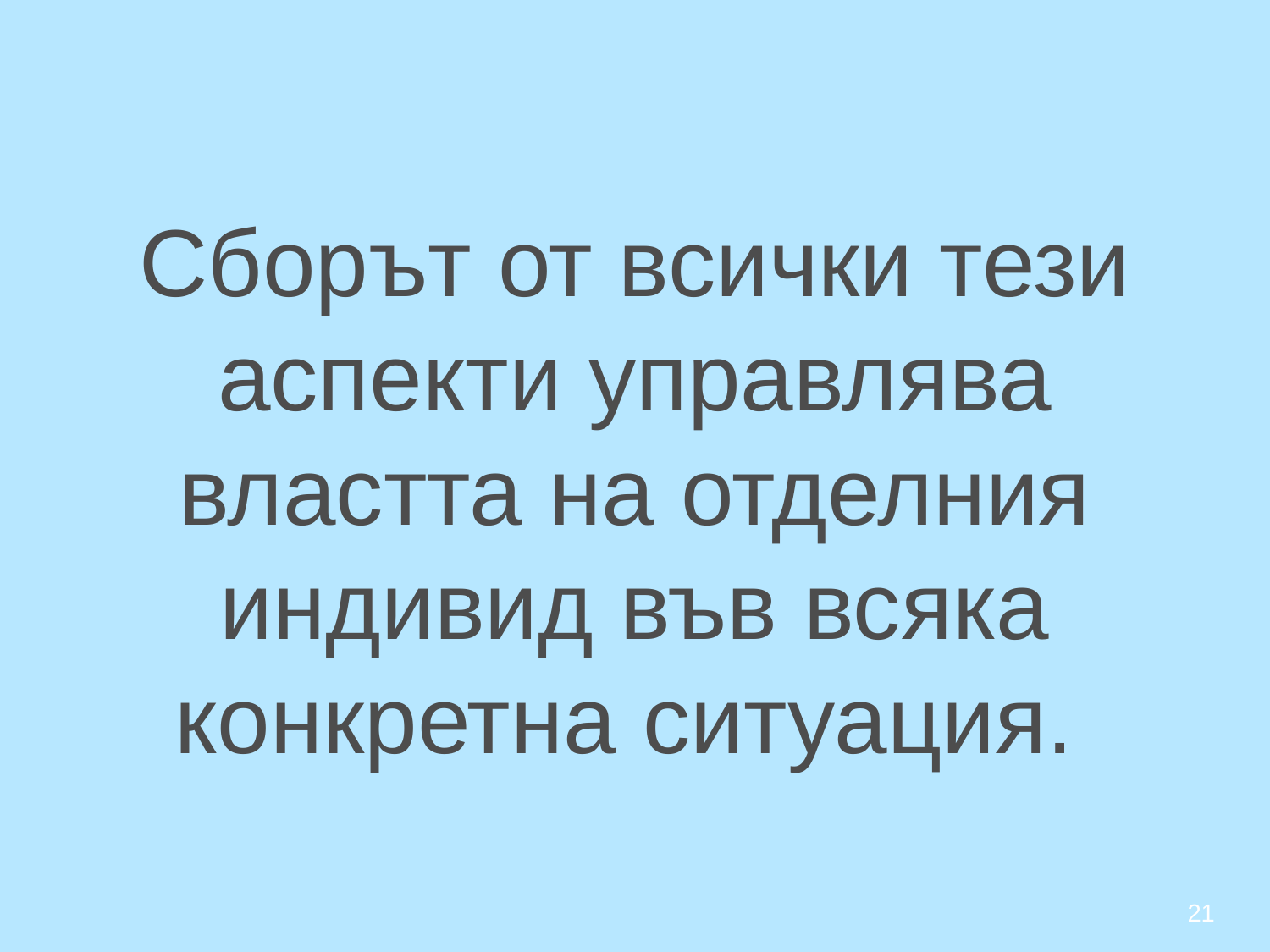

# Сборът от всички тези аспекти управлява властта на отделния индивид във всяка конкретна ситуация.
21